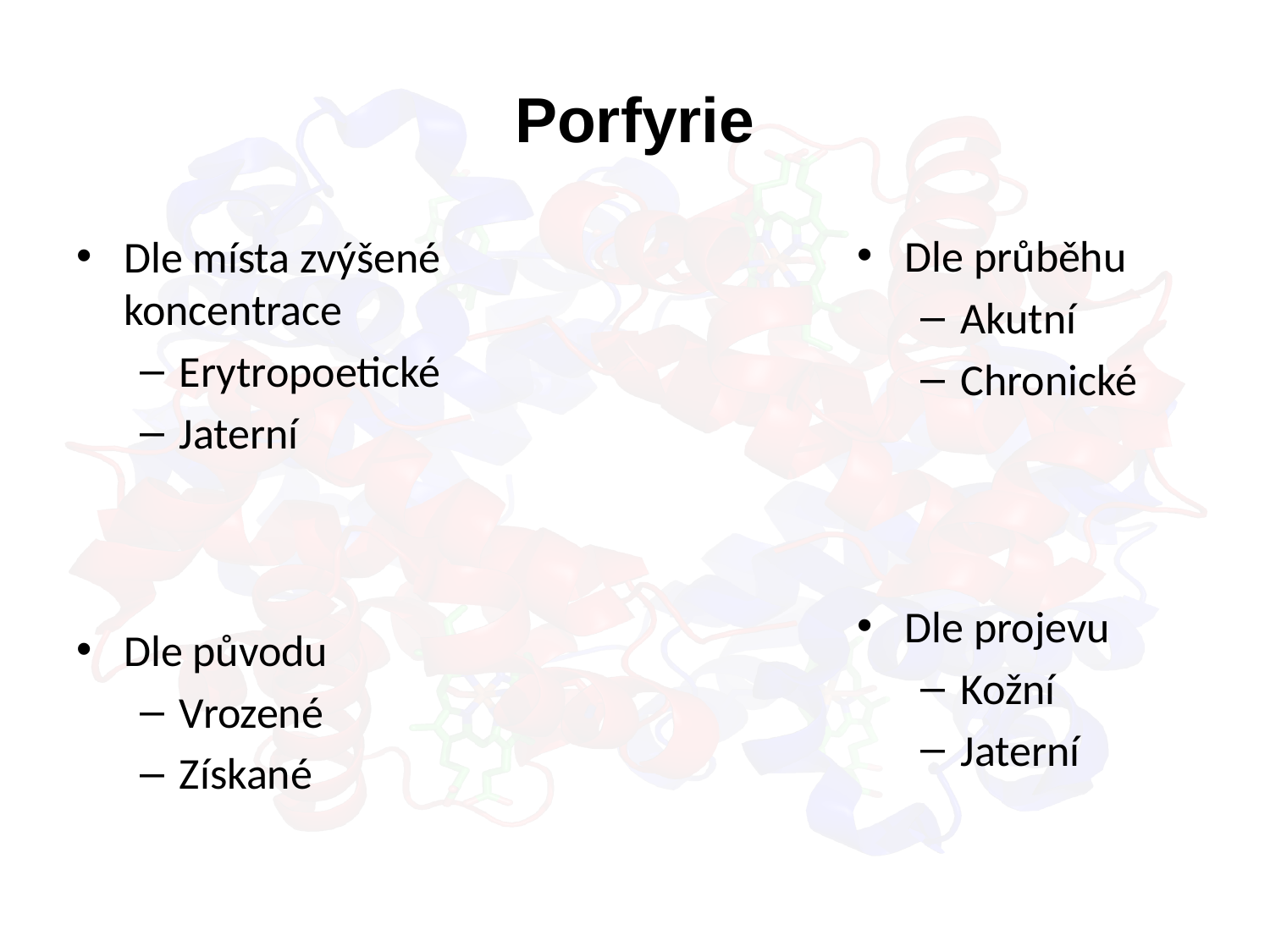

# Porfyrie
Dle místa zvýšené koncentrace
Erytropoetické
Jaterní

Dle původu
Vrozené
Získané

Dle průběhu
Akutní
Chronické

Dle projevu
Kožní
Jaterní